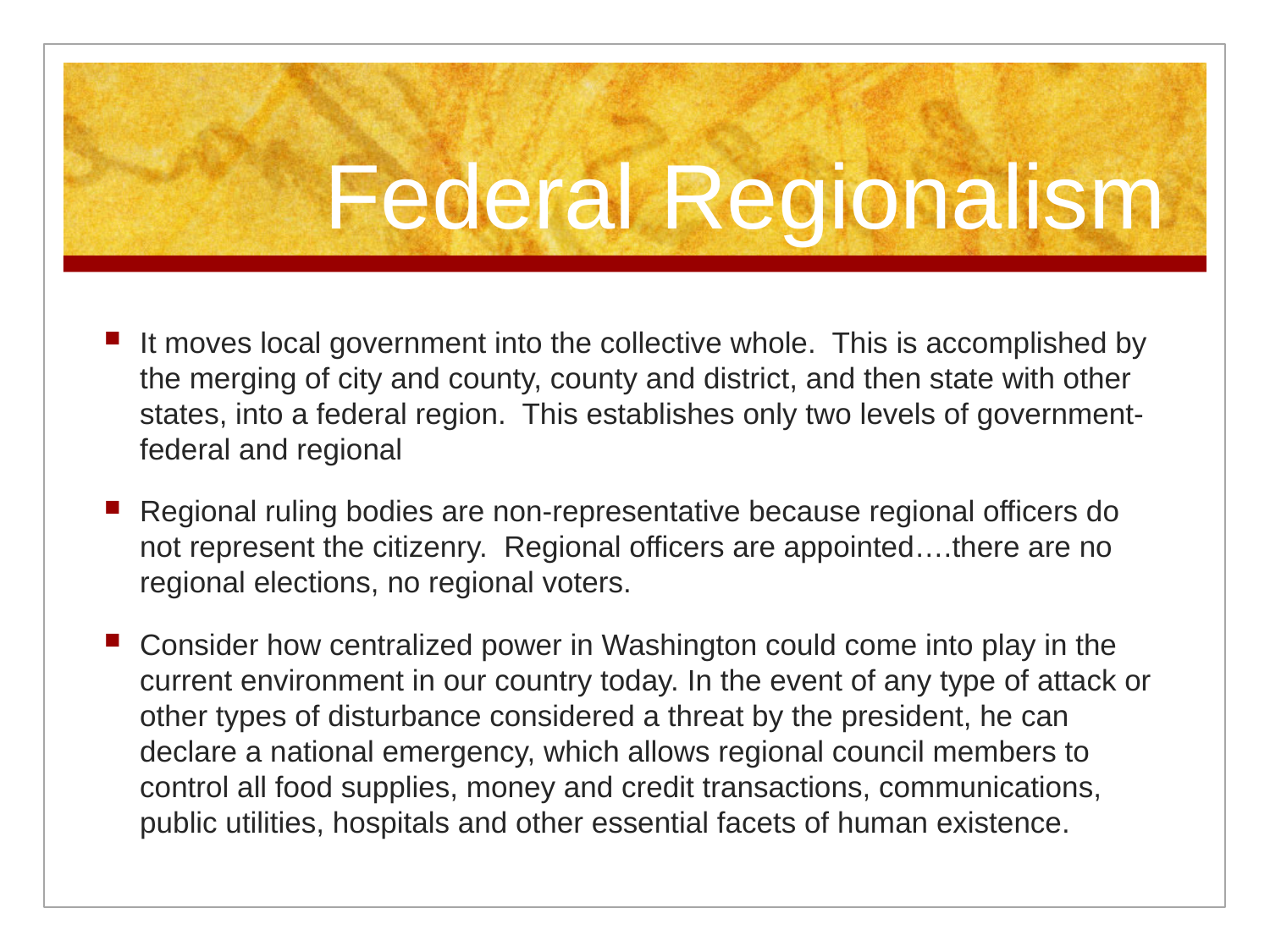

# Federal Regionalism
It moves local government into the collective whole.  This is accomplished by the merging of city and county, county and district, and then state with other states, into a federal region.  This establishes only two levels of government-federal and regional
Regional ruling bodies are non-representative because regional officers do not represent the citizenry.  Regional officers are appointed….there are no regional elections, no regional voters.
Consider how centralized power in Washington could come into play in the current environment in our country today. In the event of any type of attack or other types of disturbance considered a threat by the president, he can declare a national emergency, which allows regional council members to control all food supplies, money and credit transactions, communications, public utilities, hospitals and other essential facets of human existence.